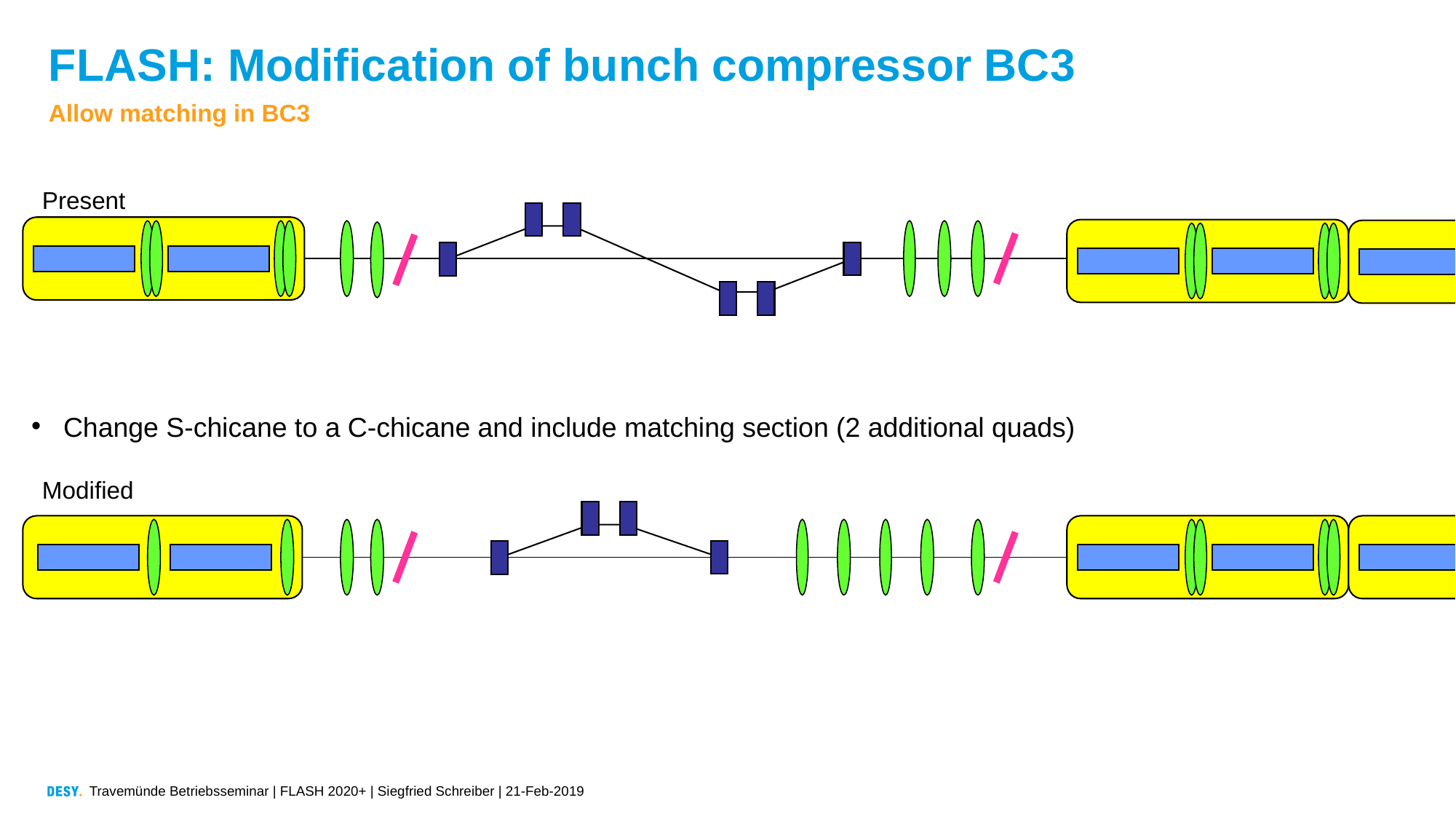

# FLASH: Modification of bunch compressor BC3
Allow matching in BC3
Present

Change S-chicane to a C-chicane and include matching section (2 additional quads)
Modified

Travemünde Betriebsseminar | FLASH 2020+ | Siegfried Schreiber | 21-Feb-2019